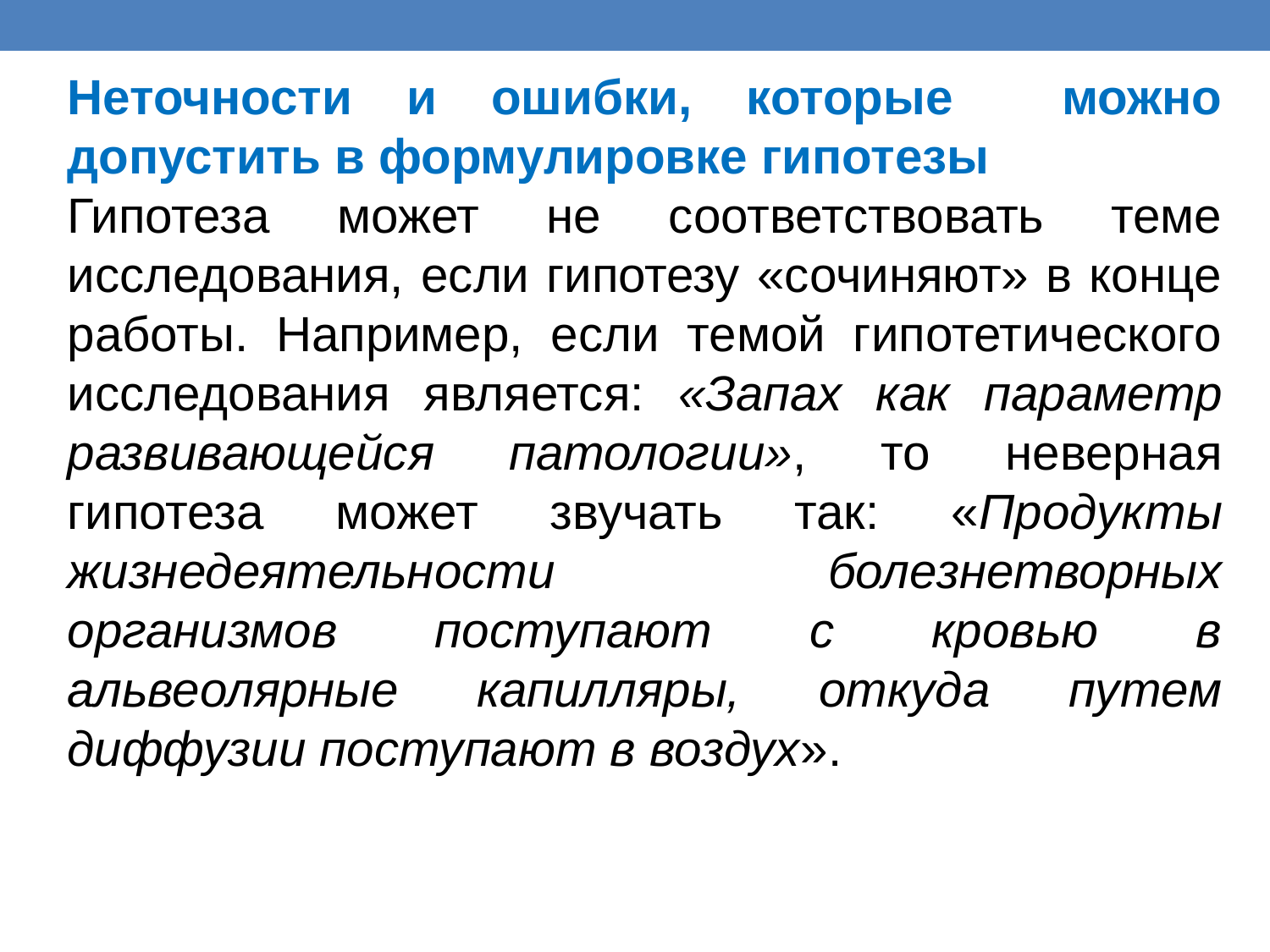

Неточности и ошибки, которые  можно допустить в формулировке гипотезы
Гипотеза может не соответствовать теме исследования, если гипотезу «сочиняют» в конце работы. Например, если темой гипотетического исследования является: «Запах как параметр развивающейся патологии», то неверная гипотеза может звучать так: «Продукты жизнедеятельности болезнетворных организмов поступают с кровью в альвеолярные капилляры, откуда путем диффузии поступают в воздух».